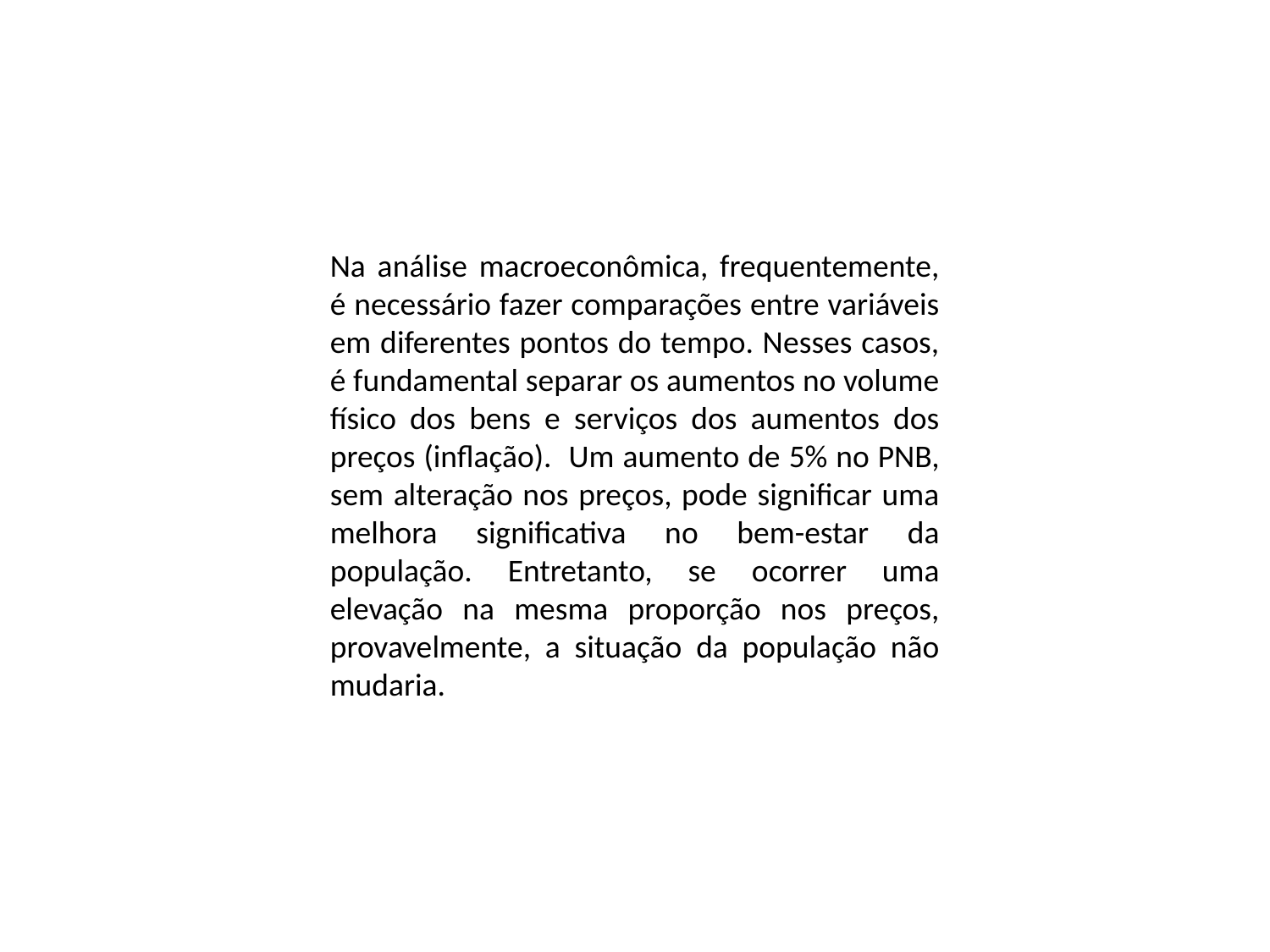

Na análise macroeconômica, frequentemente, é necessário fazer comparações entre variáveis em diferentes pontos do tempo. Nesses casos, é fundamental separar os aumentos no volume físico dos bens e serviços dos aumentos dos preços (inflação).  Um aumento de 5% no PNB, sem alteração nos preços, pode significar uma melhora significativa no bem-estar da população. Entretanto, se ocorrer uma elevação na mesma proporção nos preços, provavelmente, a situação da população não mudaria.